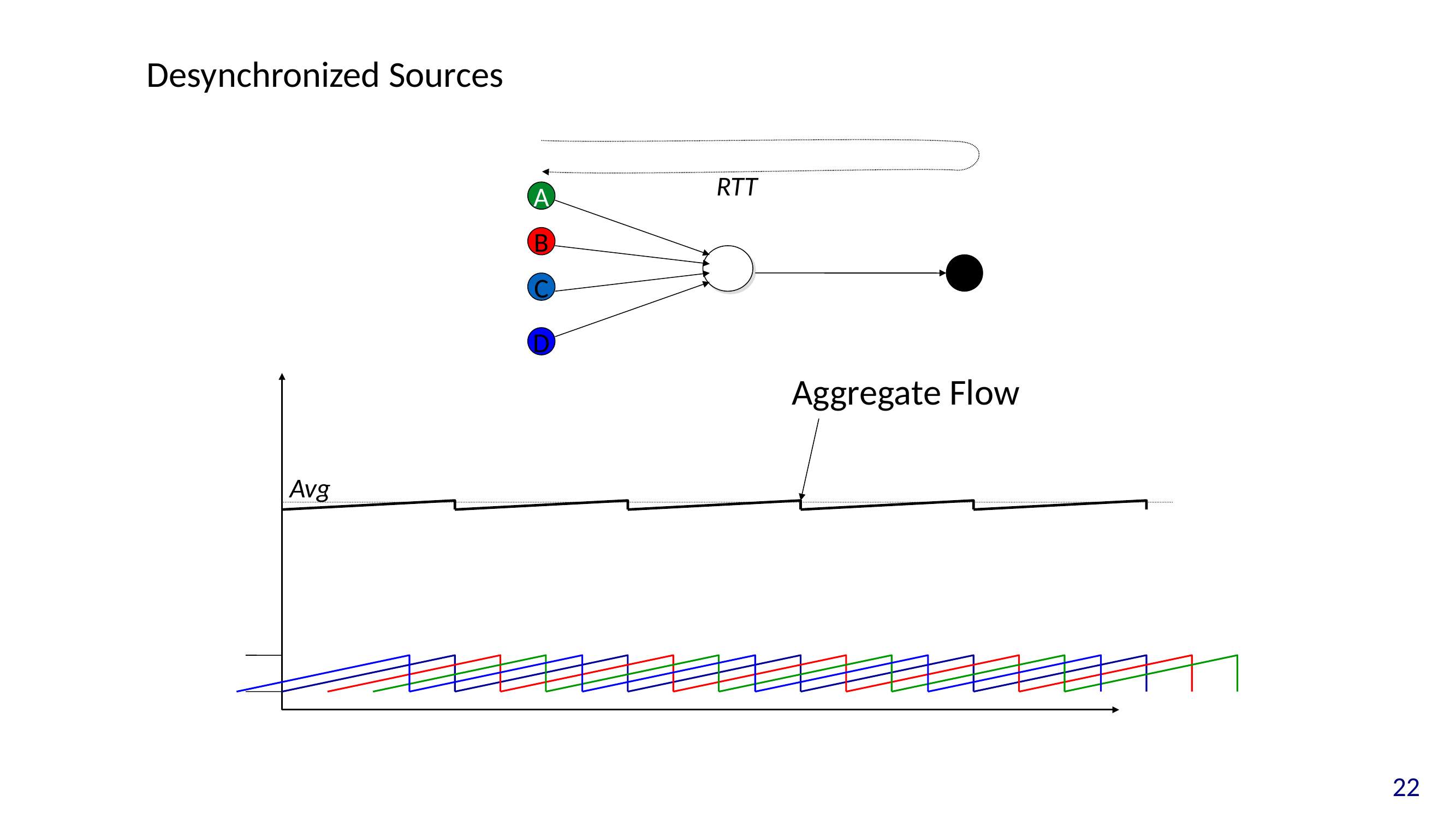

# Desynchronized Sources

RTT
A

B

C

D
Aggregate Flow

Avg

22